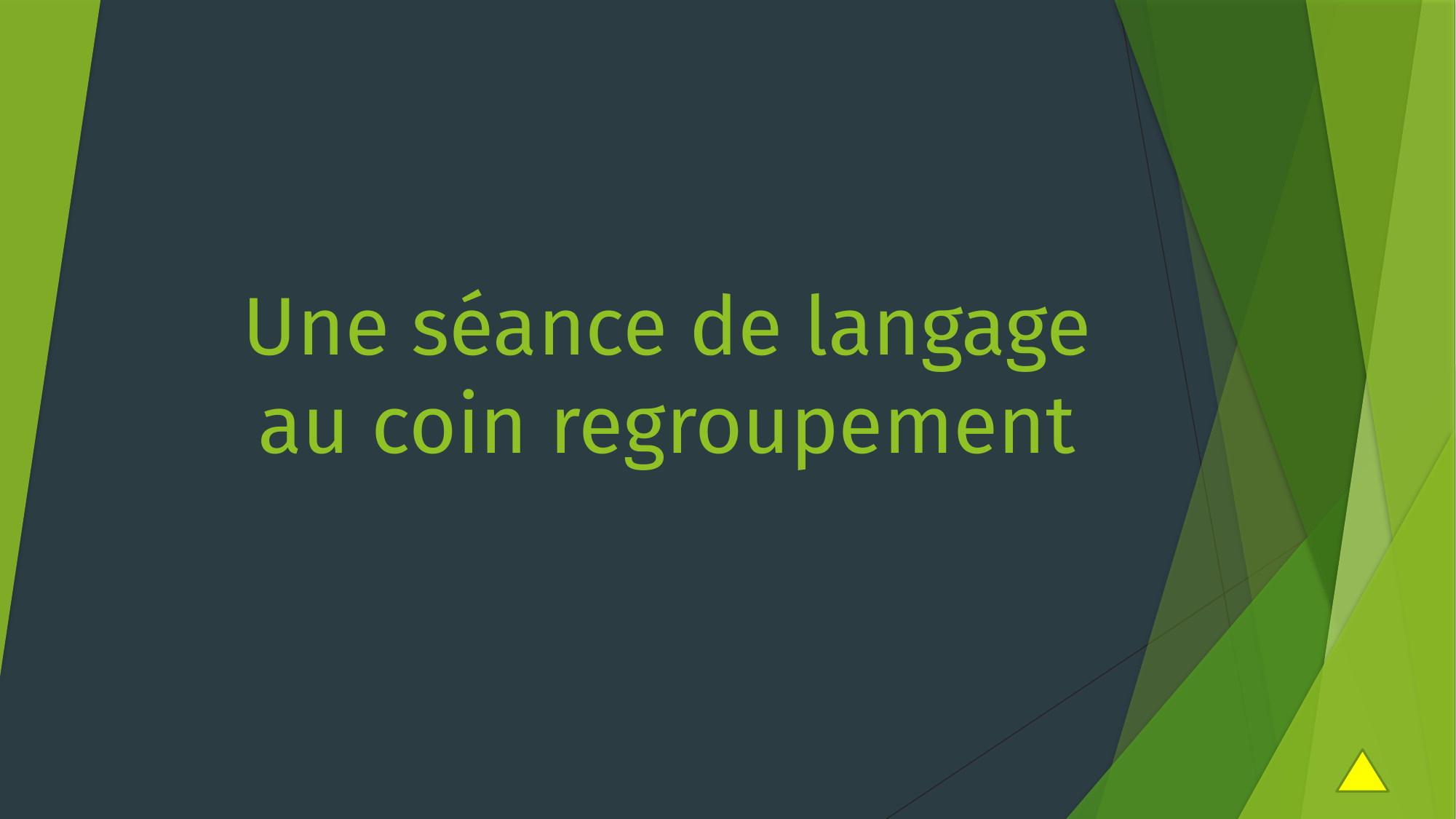

# Une séance de langage au coin regroupement